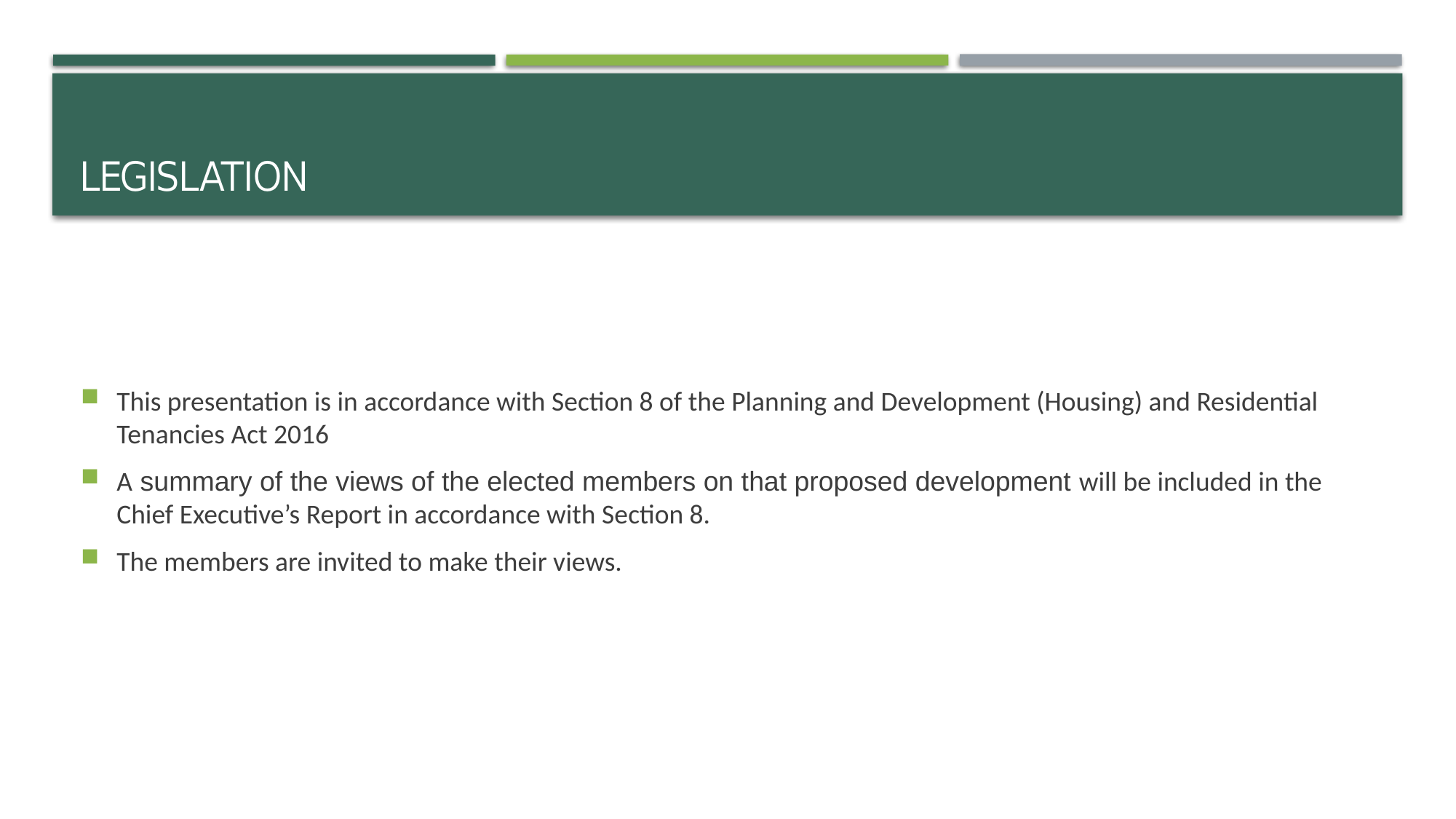

# Legislation
This presentation is in accordance with Section 8 of the Planning and Development (Housing) and Residential Tenancies Act 2016
A summary of the views of the elected members on that proposed development will be included in the Chief Executive’s Report in accordance with Section 8.
The members are invited to make their views.